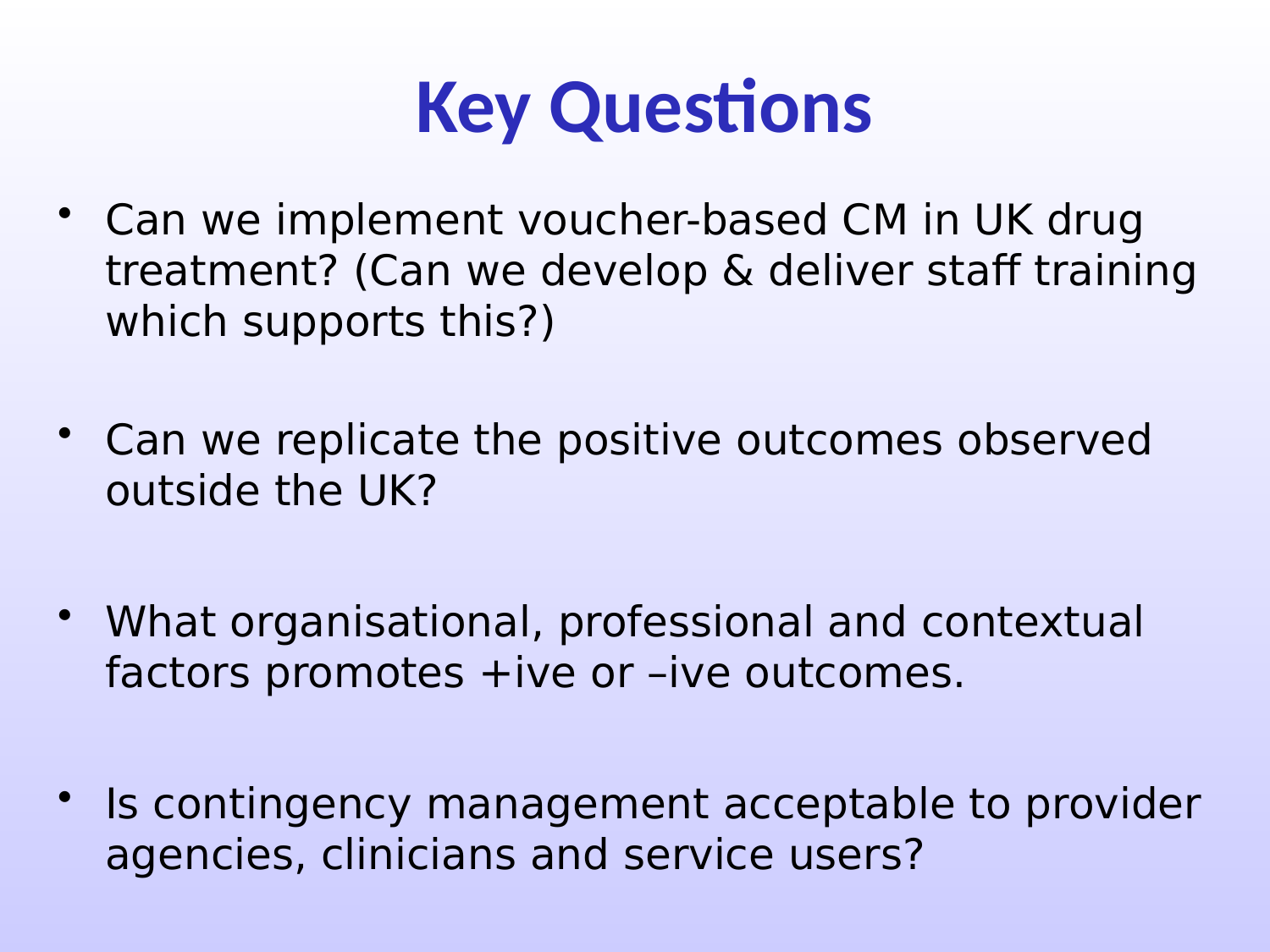

# Key Questions
Can we implement voucher-based CM in UK drug treatment? (Can we develop & deliver staff training which supports this?)

Can we replicate the positive outcomes observed outside the UK?

What organisational, professional and contextual factors promotes +ive or –ive outcomes.

Is contingency management acceptable to provider agencies, clinicians and service users?